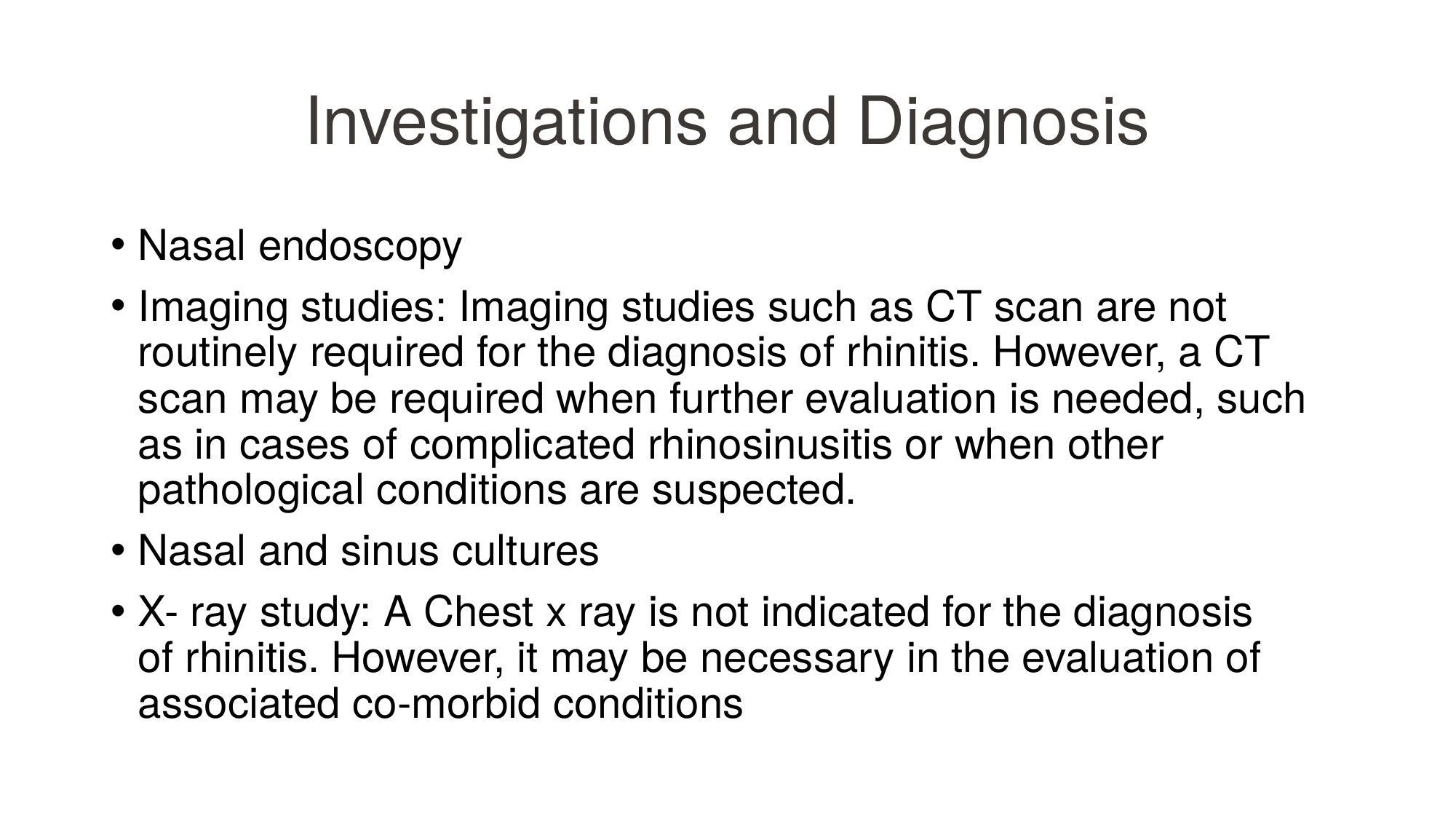

# Investigations and Diagnosis
Nasal endoscopy
Imaging studies: Imaging studies such as CT scan are not routinely required for the diagnosis of rhinitis. However, a CT scan may be required when further evaluation is needed, such as in cases of complicated rhinosinusitis or when other pathological conditions are suspected.
Nasal and sinus cultures
X- ray study: A Chest x ray is not indicated for the diagnosis of rhinitis. However, it may be necessary in the evaluation of associated co-morbid conditions